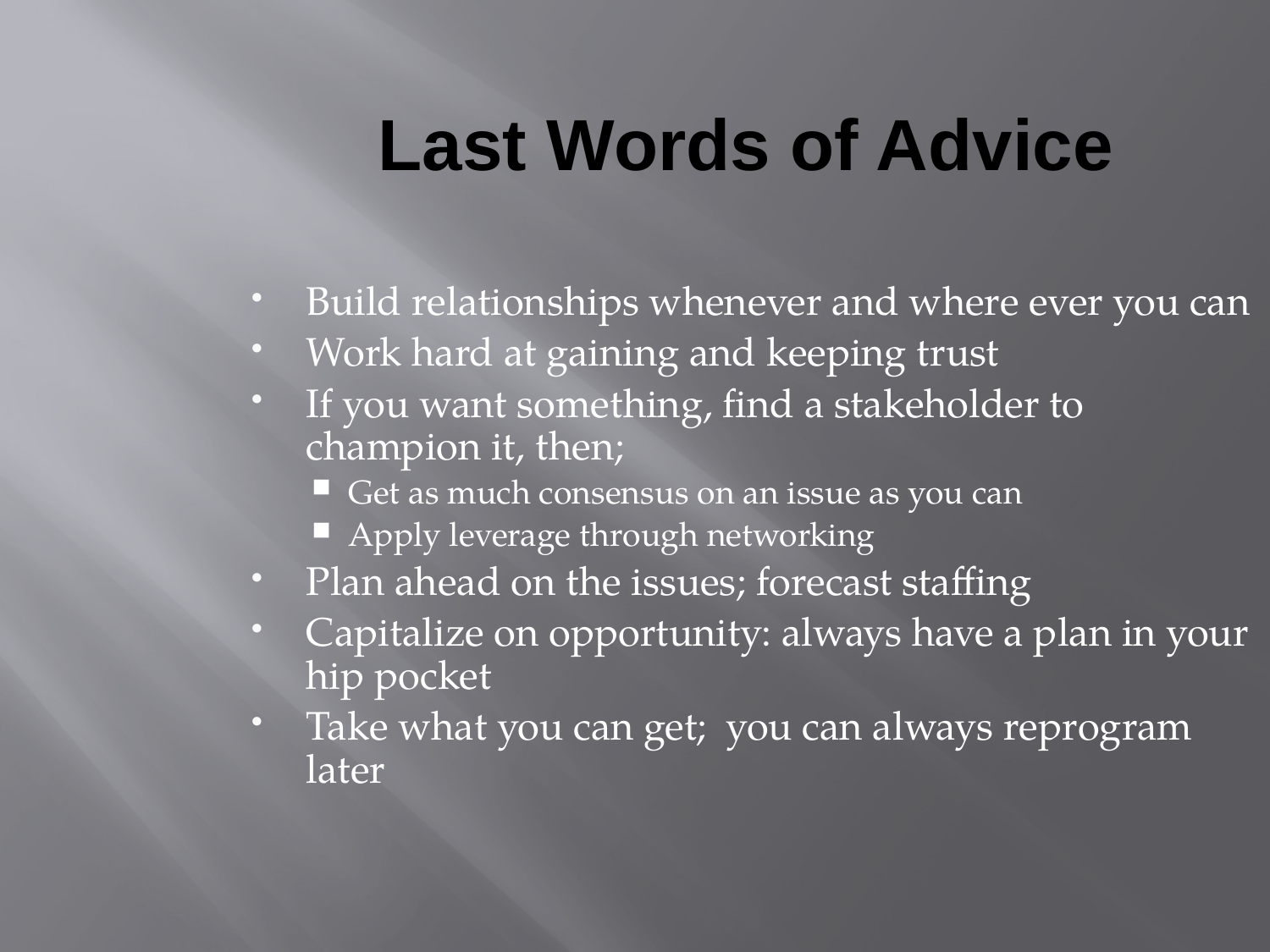

Last Words of Advice
Build relationships whenever and where ever you can
Work hard at gaining and keeping trust
If you want something, find a stakeholder to champion it, then;
Get as much consensus on an issue as you can
Apply leverage through networking
Plan ahead on the issues; forecast staffing
Capitalize on opportunity: always have a plan in your hip pocket
Take what you can get;  you can always reprogram later